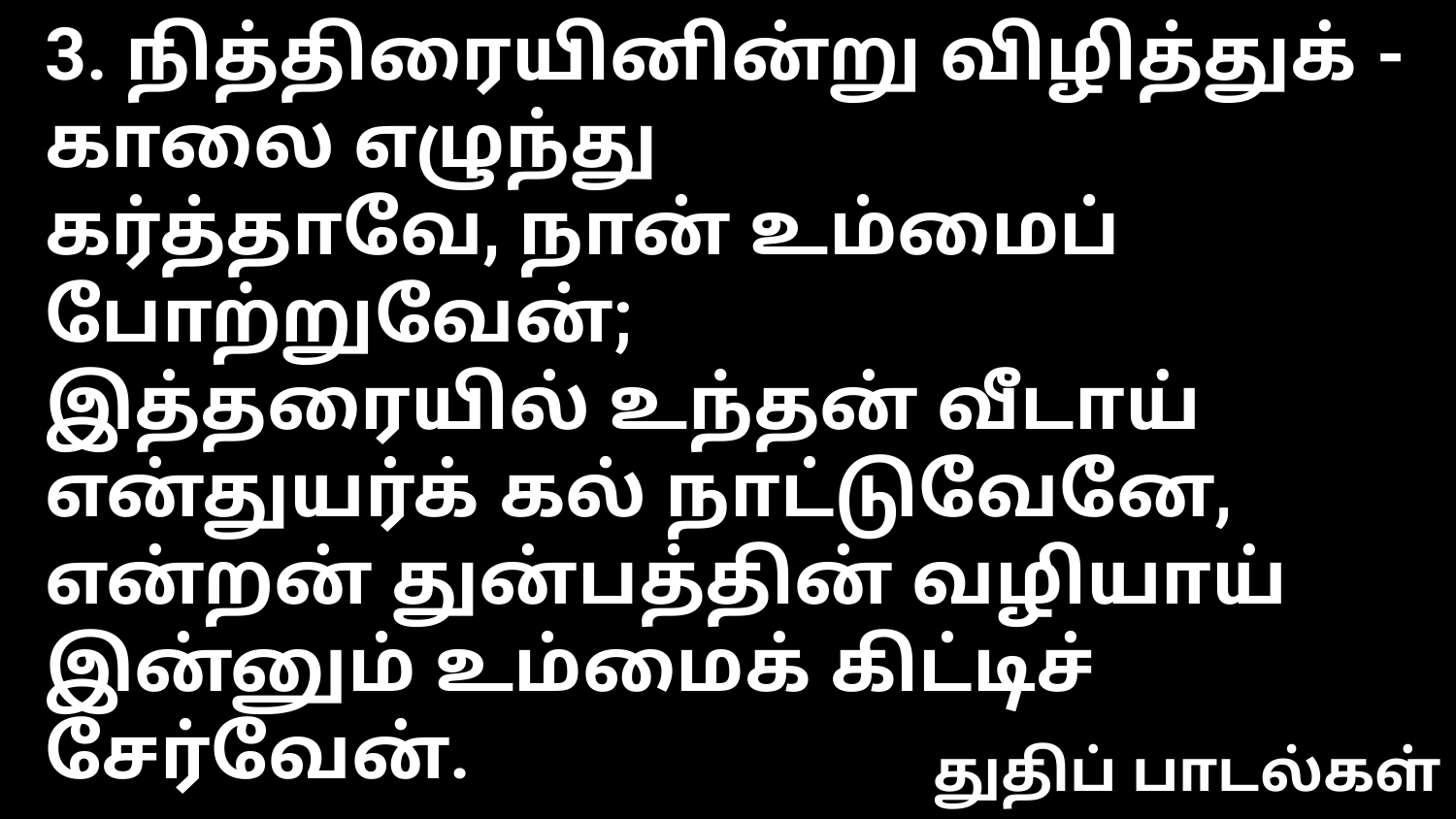

3. நித்திரையினின்று விழித்துக் - காலை எழுந்து
கர்த்தாவே, நான் உம்மைப் போற்றுவேன்;
இத்தரையில் உந்தன் வீடாய் என்துயர்க் கல் நாட்டுவேனே,
என்றன் துன்பத்தின் வழியாய் இன்னும் உம்மைக் கிட்டிச் சேர்வேன்.

துதிப் பாடல்கள்